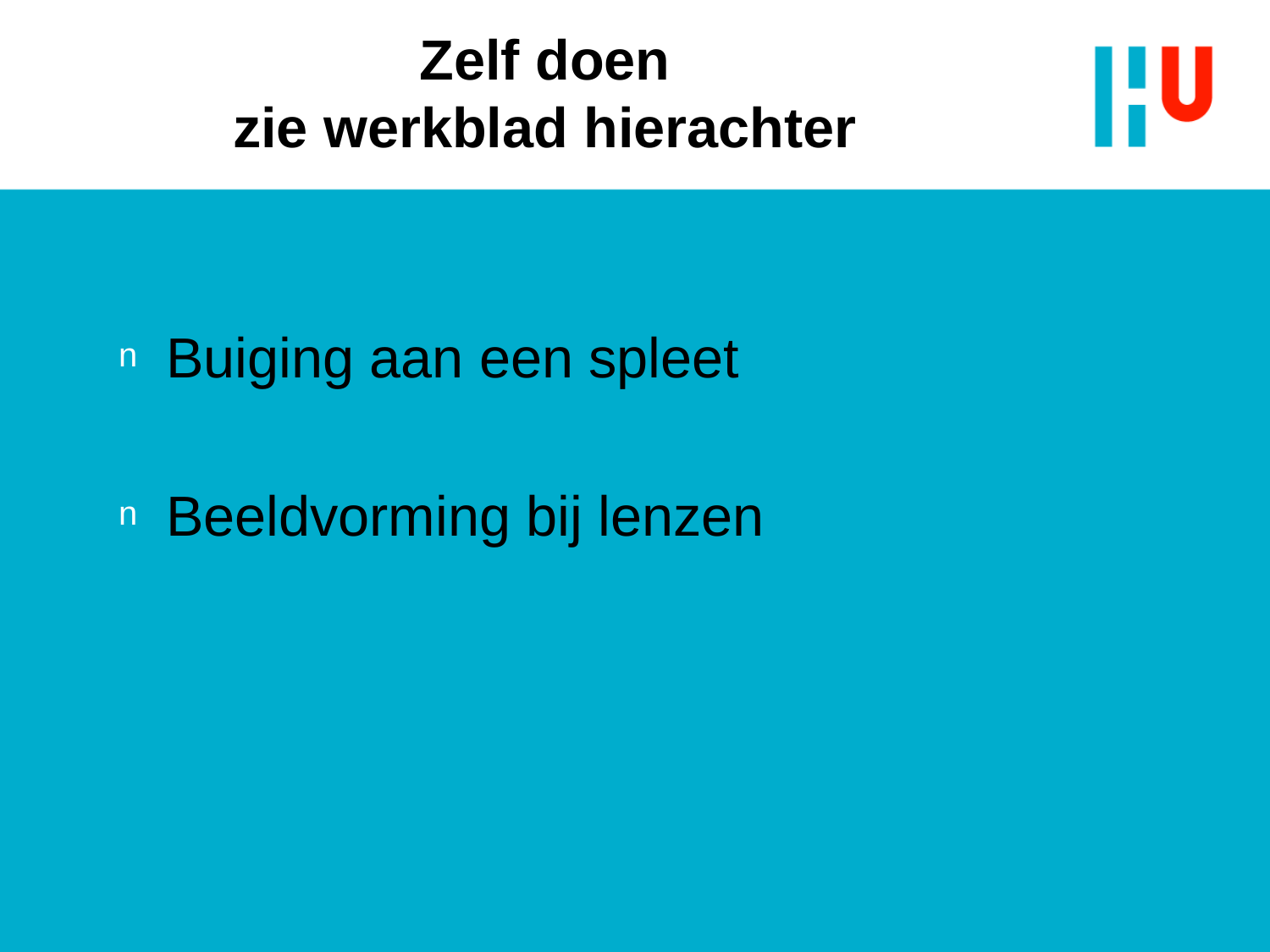

# Zelf doen zie werkblad hierachter

Buiging aan een spleet

Beeldvorming bij lenzen